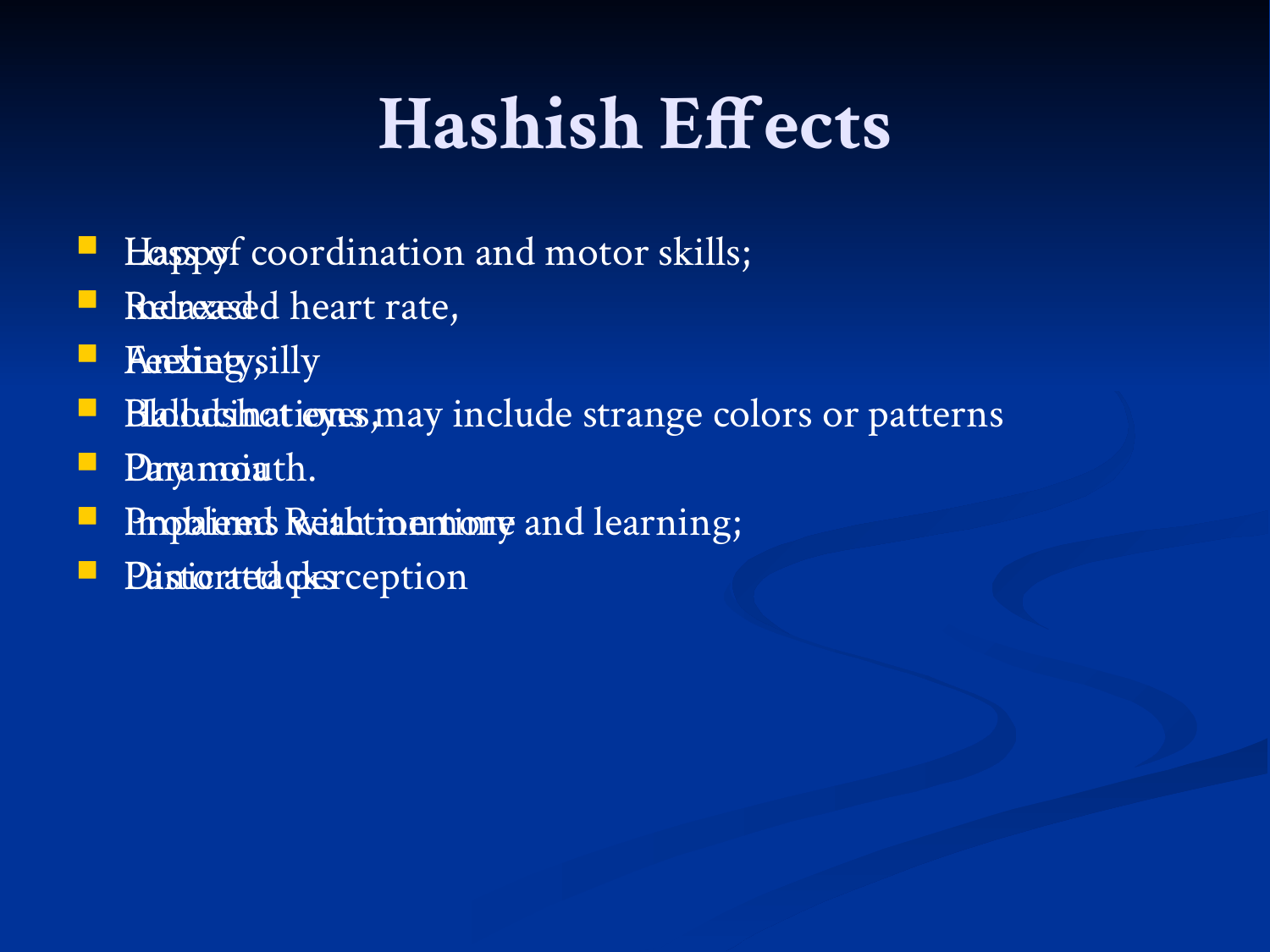

# Hashish Effects
Happy
Relaxed
Feeling silly
Hallucinations may include strange colors or patterns
Paranoia
Problems with memory and learning;
Distorted perception
Loss of coordination and motor skills;
Increased heart rate,
Anxiety,
Bloodshot eyes,
Dry mouth.
Impaired Reaction time
Panic attacks